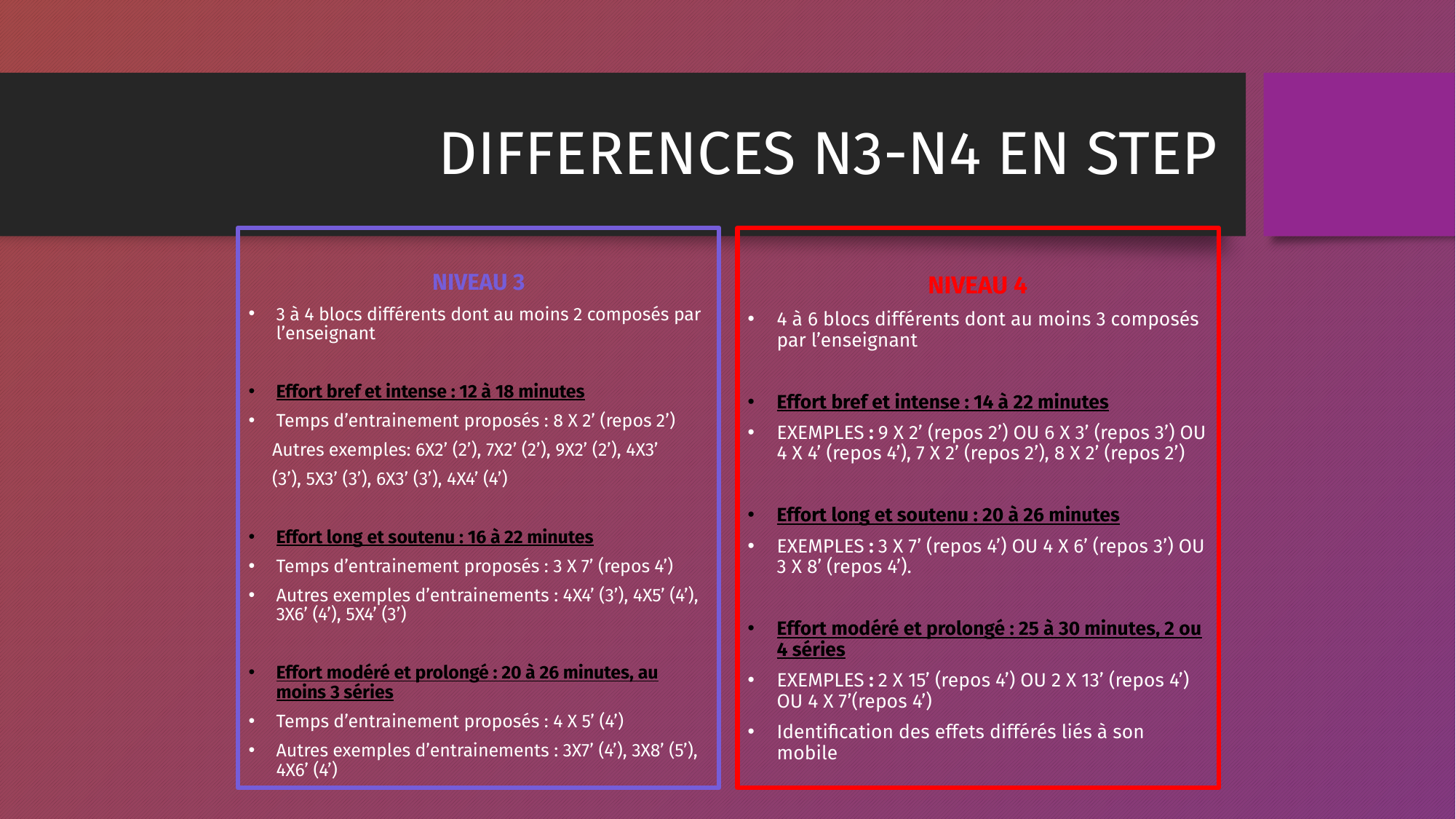

# DIFFERENCES N3-N4 EN STEP

NIVEAU 3
3 à 4 blocs différents dont au moins 2 composés par l’enseignant

Effort bref et intense : 12 à 18 minutes
Temps d’entrainement proposés : 8 X 2’ (repos 2’)
     Autres exemples: 6X2’ (2’), 7X2’ (2’), 9X2’ (2’), 4X3’
     (3’), 5X3’ (3’), 6X3’ (3’), 4X4’ (4’)

Effort long et soutenu : 16 à 22 minutes
Temps d’entrainement proposés : 3 X 7’ (repos 4’)
Autres exemples d’entrainements : 4X4’ (3’), 4X5’ (4’), 3X6’ (4’), 5X4’ (3’)

Effort modéré et prolongé : 20 à 26 minutes, au moins 3 séries
Temps d’entrainement proposés : 4 X 5’ (4’)
Autres exemples d’entrainements : 3X7’ (4’), 3X8’ (5’), 4X6’ (4’)

NIVEAU 4
4 à 6 blocs différents dont au moins 3 composés par l’enseignant

Effort bref et intense : 14 à 22 minutes
EXEMPLES : 9 X 2’ (repos 2’) OU 6 X 3’ (repos 3’) OU 4 X 4’ (repos 4’), 7 X 2’ (repos 2’), 8 X 2’ (repos 2’)

Effort long et soutenu : 20 à 26 minutes
EXEMPLES : 3 X 7’ (repos 4’) OU 4 X 6’ (repos 3’) OU 3 X 8’ (repos 4’).

Effort modéré et prolongé : 25 à 30 minutes, 2 ou 4 séries
EXEMPLES : 2 X 15’ (repos 4’) OU 2 X 13’ (repos 4’) OU 4 X 7’(repos 4’)
Identification des effets différés liés à son mobile